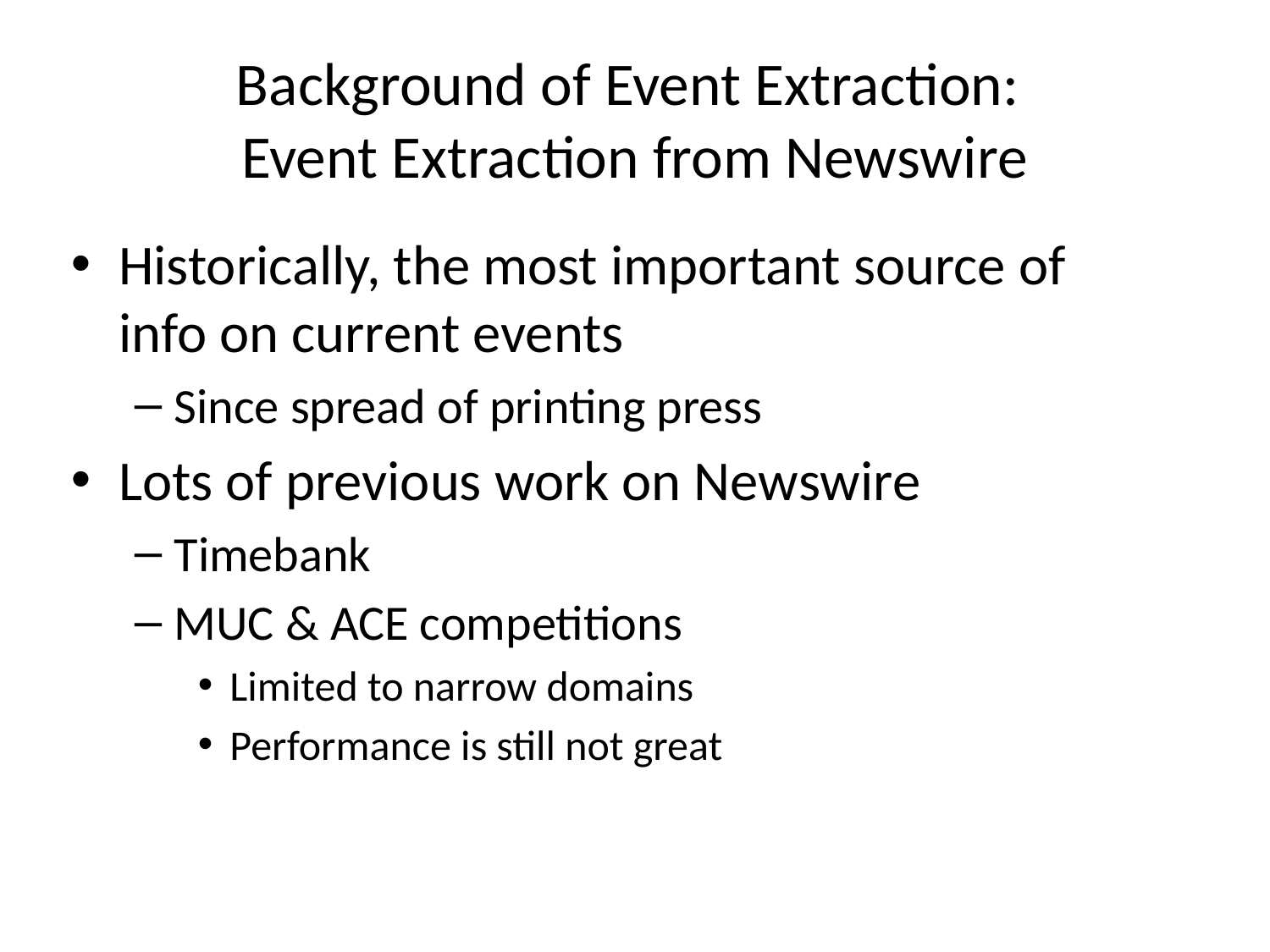

# Background of Event Extraction: Event Extraction from Newswire
Historically, the most important source of info on current events
Since spread of printing press
Lots of previous work on Newswire
Timebank
MUC & ACE competitions
Limited to narrow domains
Performance is still not great